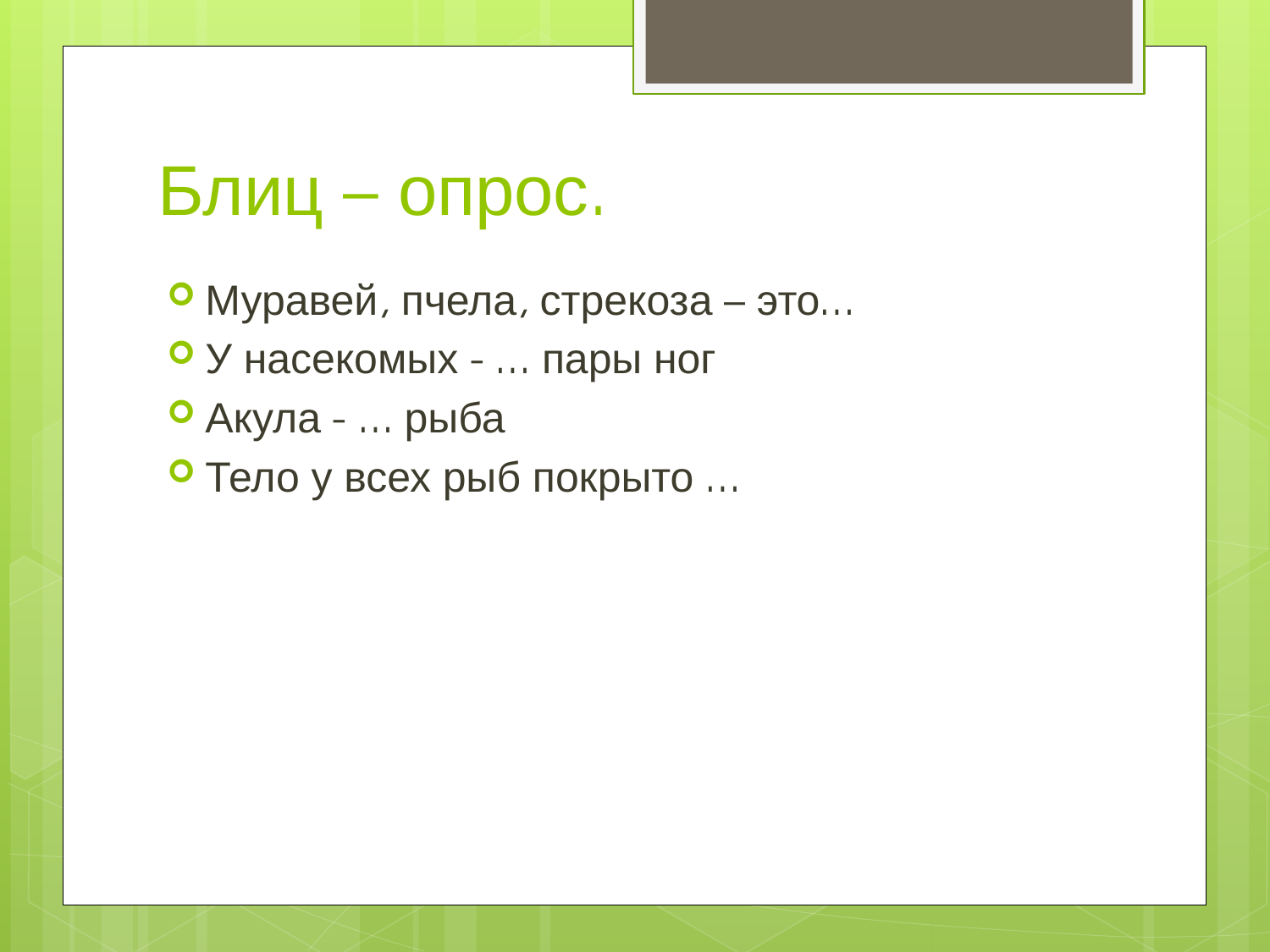

# Блиц – опрос.
Муравей, пчела, стрекоза – это…
У насекомых - … пары ног
Акула - … рыба
Тело у всех рыб покрыто …